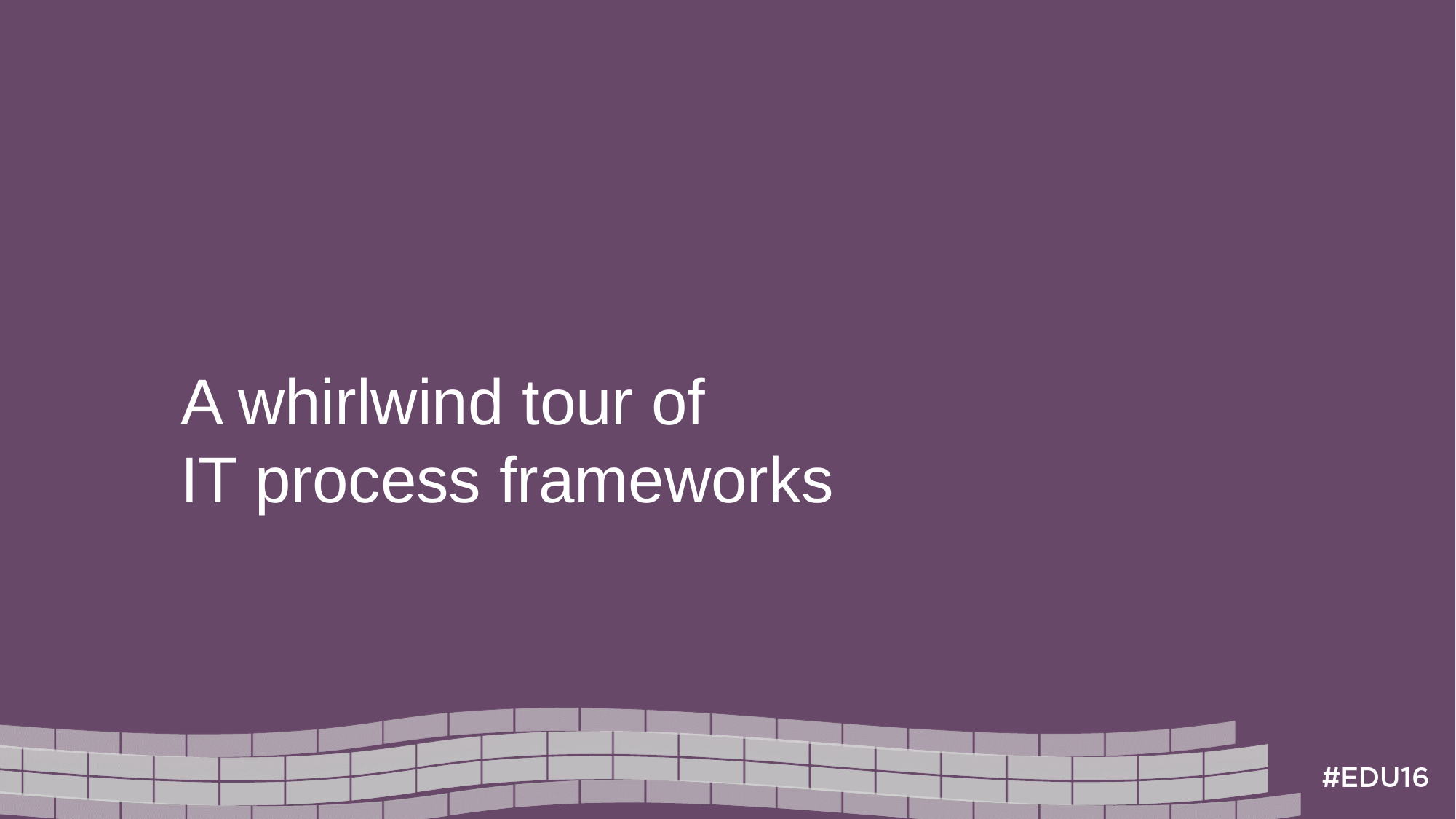

A whirlwind tour of
IT process frameworks